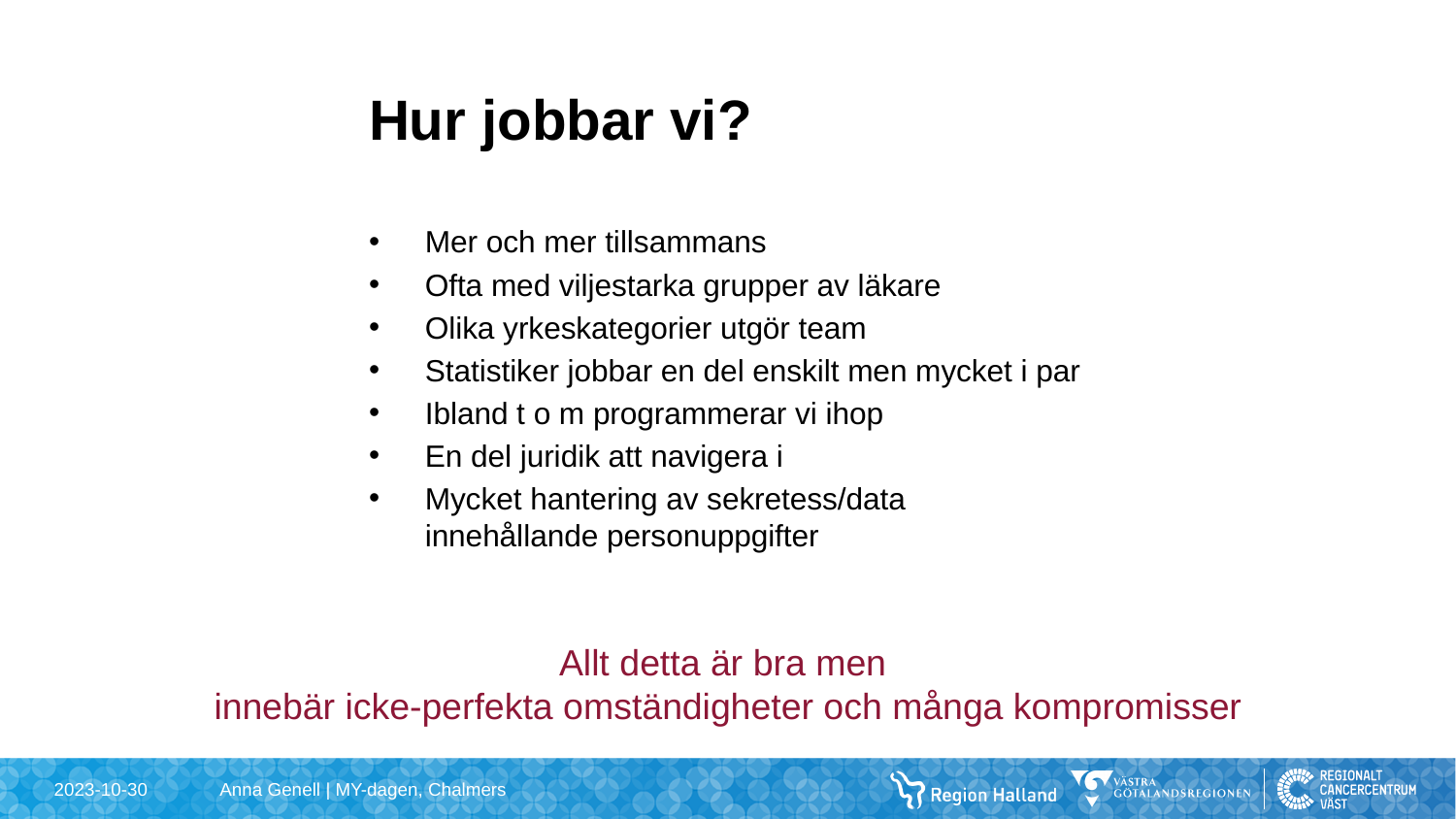

# Hur jobbar vi?
Mer och mer tillsammans
Ofta med viljestarka grupper av läkare
Olika yrkeskategorier utgör team
Statistiker jobbar en del enskilt men mycket i par
Ibland t o m programmerar vi ihop
En del juridik att navigera i
Mycket hantering av sekretess/data innehållande personuppgifter

Allt detta är bra men
innebär icke-perfekta omständigheter och många kompromisser
2023-10-30
Anna Genell | MY-dagen, Chalmers